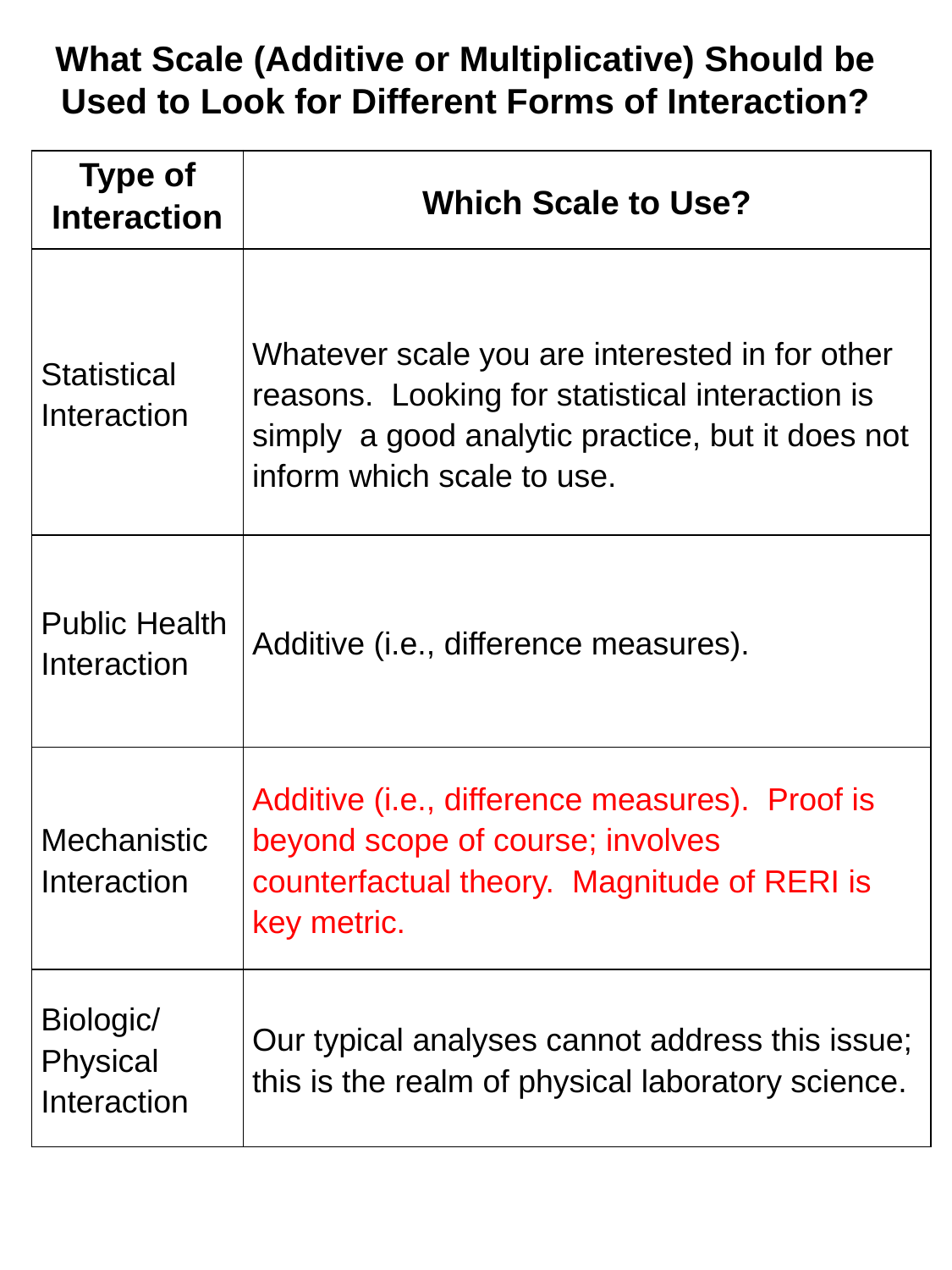

# What Scale (Additive or Multiplicative) Should be Used to Look for Different Forms of Interaction?
| Type of Interaction | Which Scale to Use? |
| --- | --- |
| Statistical Interaction | Whatever scale you are interested in for other reasons. Looking for statistical interaction is simply a good analytic practice, but it does not inform which scale to use. |
| Public Health Interaction | Additive (i.e., difference measures). |
| Mechanistic Interaction | Additive (i.e., difference measures). Proof is beyond scope of course; involves counterfactual theory. Magnitude of RERI is key metric. |
| Biologic/ Physical Interaction | Our typical analyses cannot address this issue; this is the realm of physical laboratory science. |